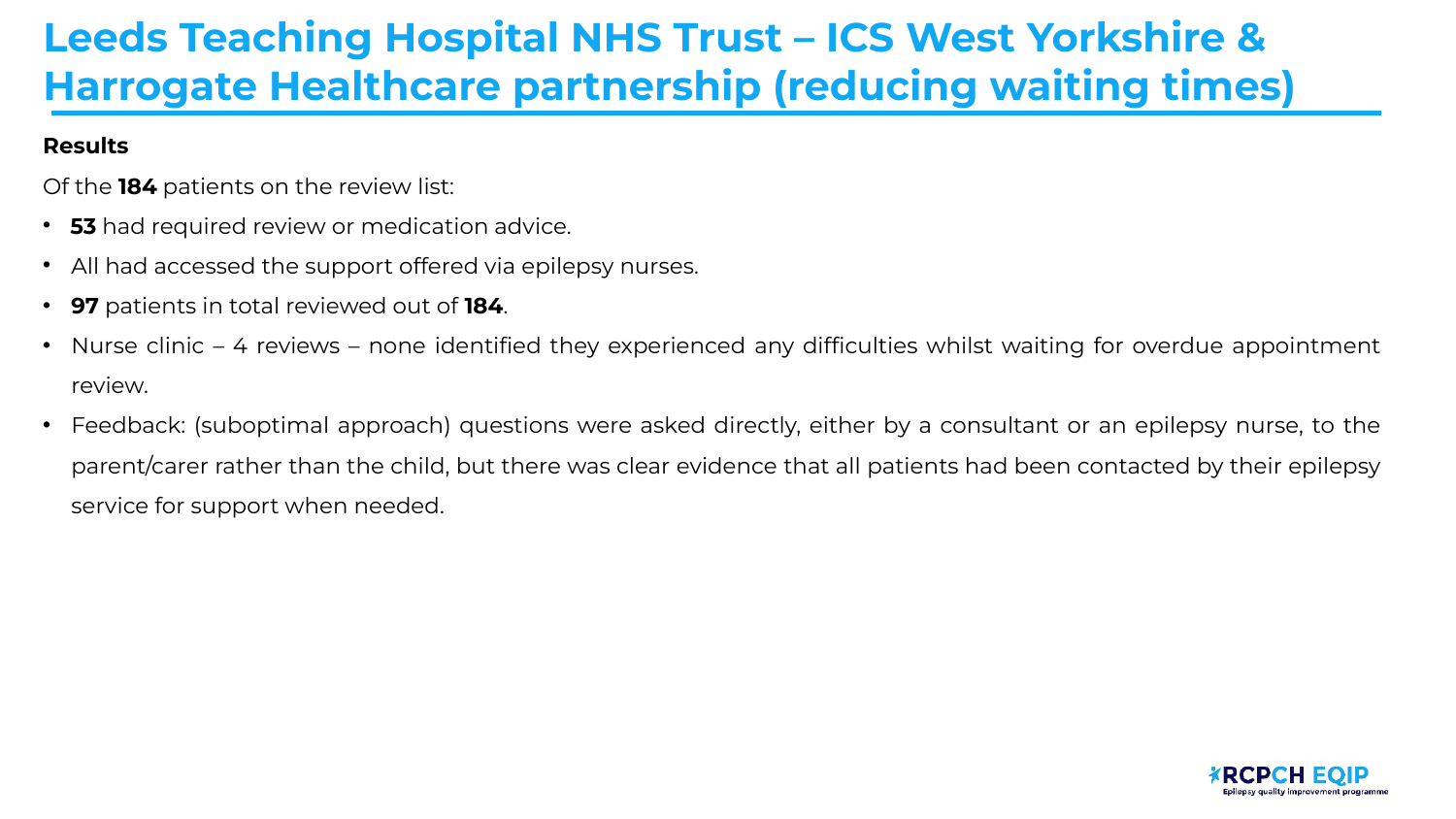

Leeds Teaching Hospital NHS Trust​ – ICS West Yorkshire & Harrogate Healthcare partnership (reducing waiting times)
Results
Of the 184 patients on the review list:
53 had required review or medication advice.
All had accessed the support offered via epilepsy nurses.
97 patients in total reviewed out of 184.
Nurse clinic – 4 reviews – none identified they experienced any difficulties whilst waiting for overdue appointment review.
Feedback: (suboptimal approach) questions were asked directly, either by a consultant or an epilepsy nurse, to the parent/carer rather than the child, but there was clear evidence that all patients had been contacted by their epilepsy service for support when needed.